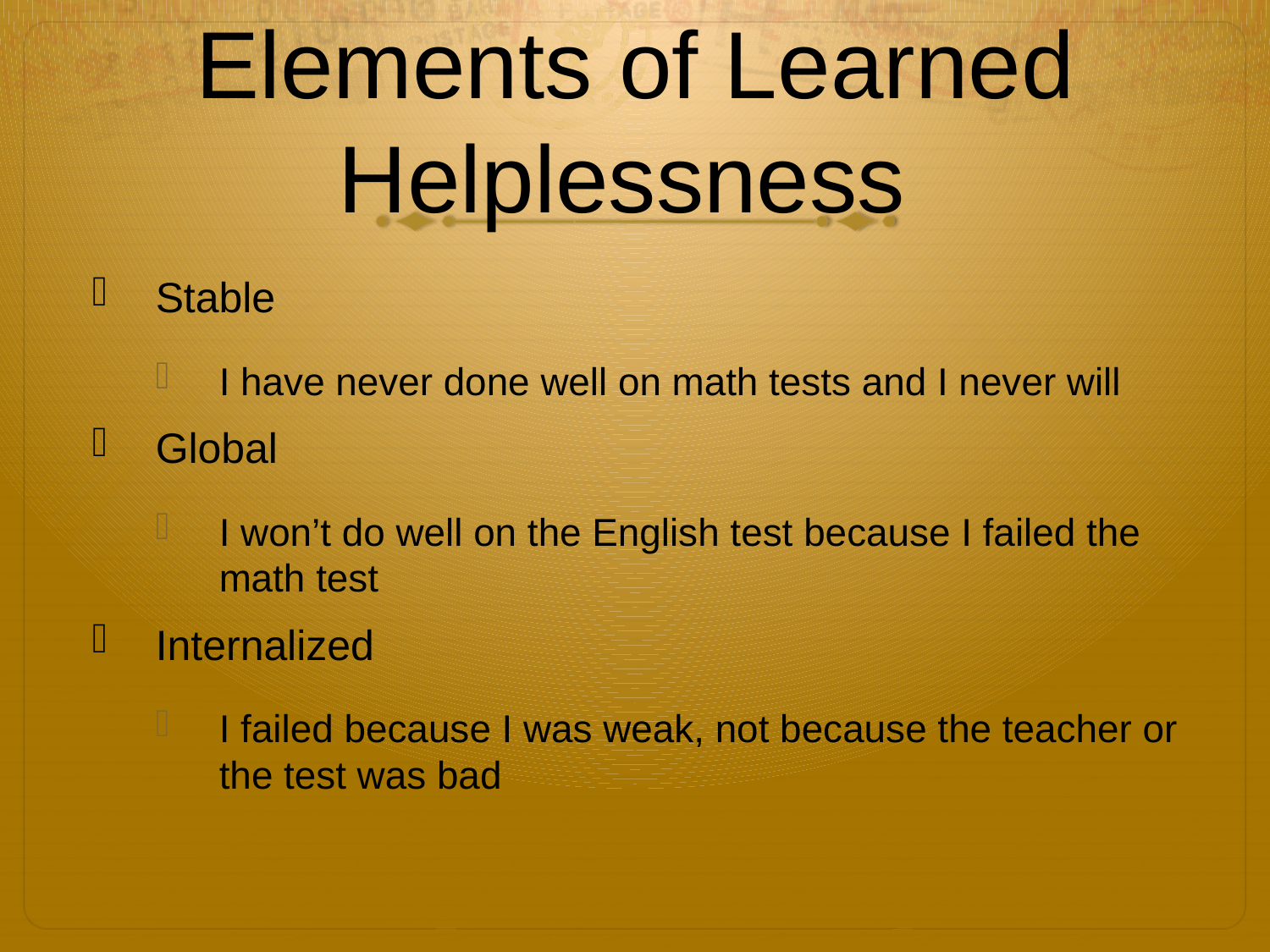

# Elements of Learned Helplessness
Stable
I have never done well on math tests and I never will
Global
I won’t do well on the English test because I failed the math test
Internalized
I failed because I was weak, not because the teacher or the test was bad